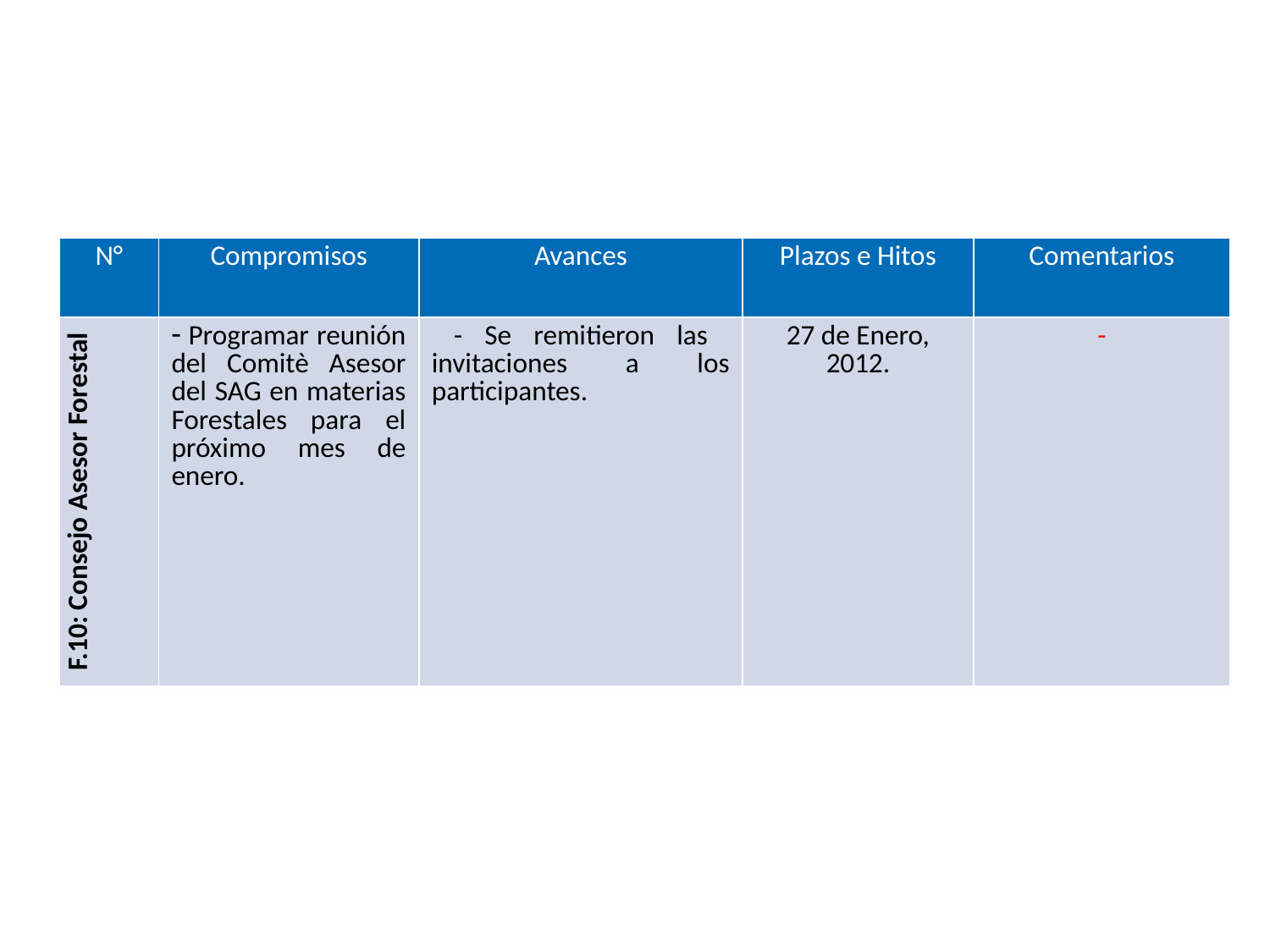

| N° | Compromisos | Avances | Plazos e Hitos | Comentarios |
| --- | --- | --- | --- | --- |
| F.10: Consejo Asesor Forestal | Programar reunión del Comitè Asesor del SAG en materias Forestales para el próximo mes de enero. | - Se remitieron las invitaciones a los participantes. | 27 de Enero, 2012. | - |